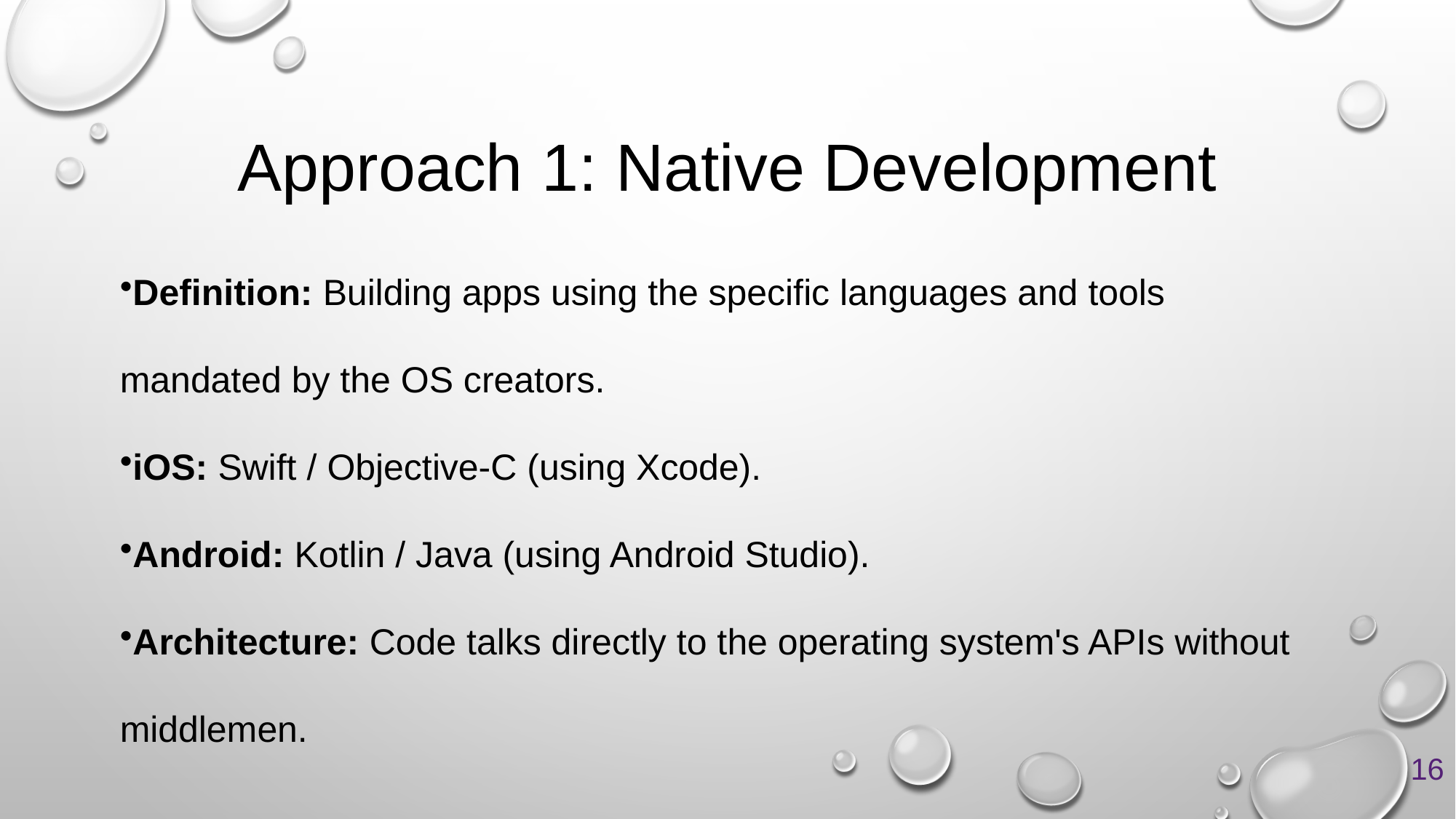

# Approach 1: Native Development
Definition: Building apps using the specific languages and tools mandated by the OS creators.
iOS: Swift / Objective-C (using Xcode).
Android: Kotlin / Java (using Android Studio).
Architecture: Code talks directly to the operating system's APIs without middlemen.
16